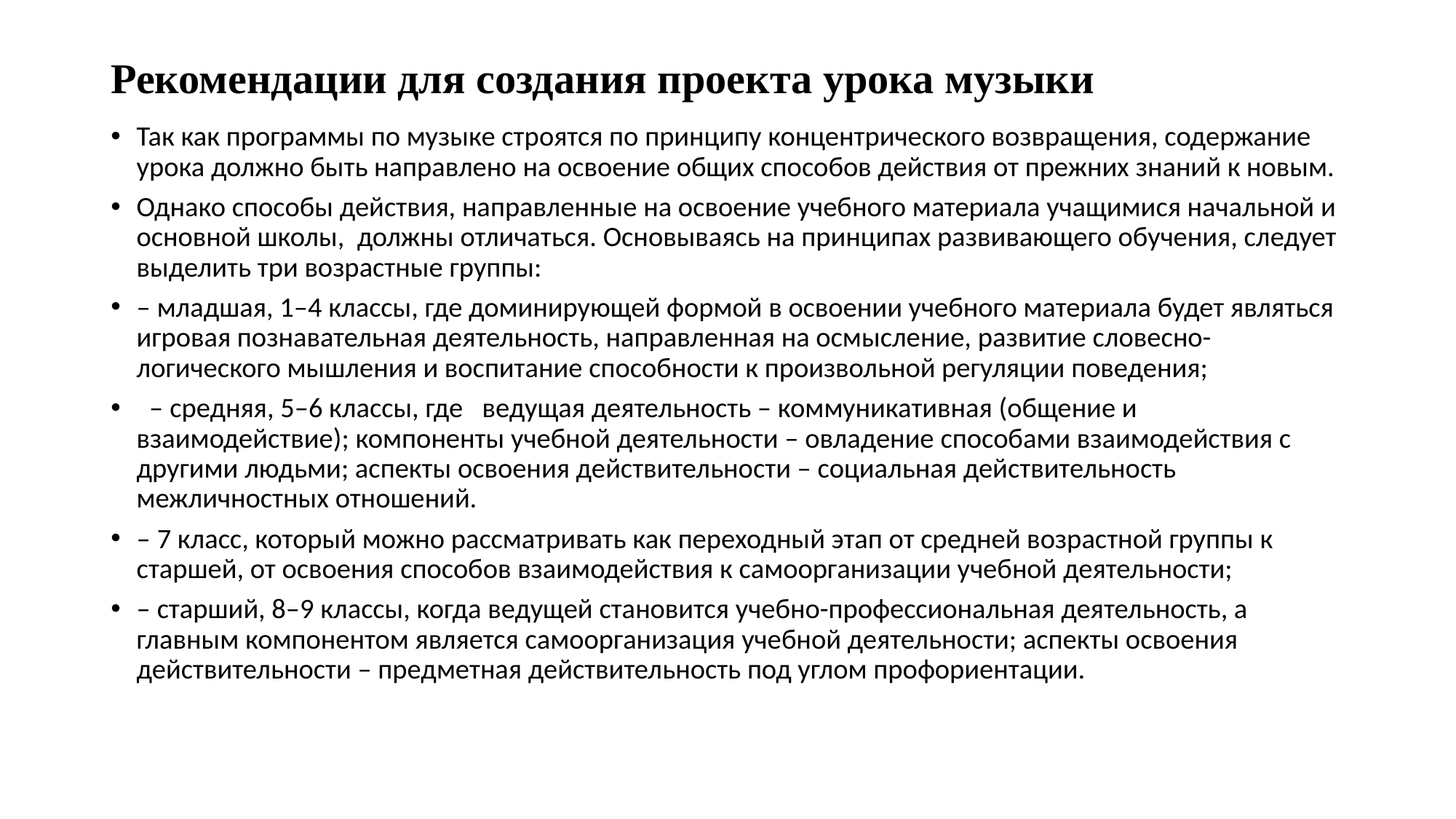

# Рекомендации для создания проекта урока музыки
Так как программы по музыке строятся по принципу концентрического возвращения, содержание урока должно быть направлено на освоение общих способов действия от прежних знаний к новым.
Однако способы действия, направленные на освоение учебного материала учащимися начальной и основной школы,  должны отличаться. Основываясь на принципах развивающего обучения, следует выделить три возрастные группы:
– младшая, 1–4 классы, где доминирующей формой в освоении учебного материала будет являться игровая познавательная деятельность, направленная на осмысление, развитие словесно-логического мышления и воспитание способности к произвольной регуляции поведения;
  – средняя, 5–6 классы, где   ведущая деятельность – коммуникативная (общение и взаимодействие); компоненты учебной деятельности – овладение способами взаимодействия с другими людьми; аспекты освоения действительности – социальная действительность межличностных отношений.
– 7 класс, который можно рассматривать как переходный этап от средней возрастной группы к старшей, от освоения способов взаимодействия к самоорганизации учебной деятельности;
– старший, 8–9 классы, когда ведущей становится учебно-профессиональная деятельность, а главным компонентом является самоорганизация учебной деятельности; аспекты освоения действительности – предметная действительность под углом профориентации.